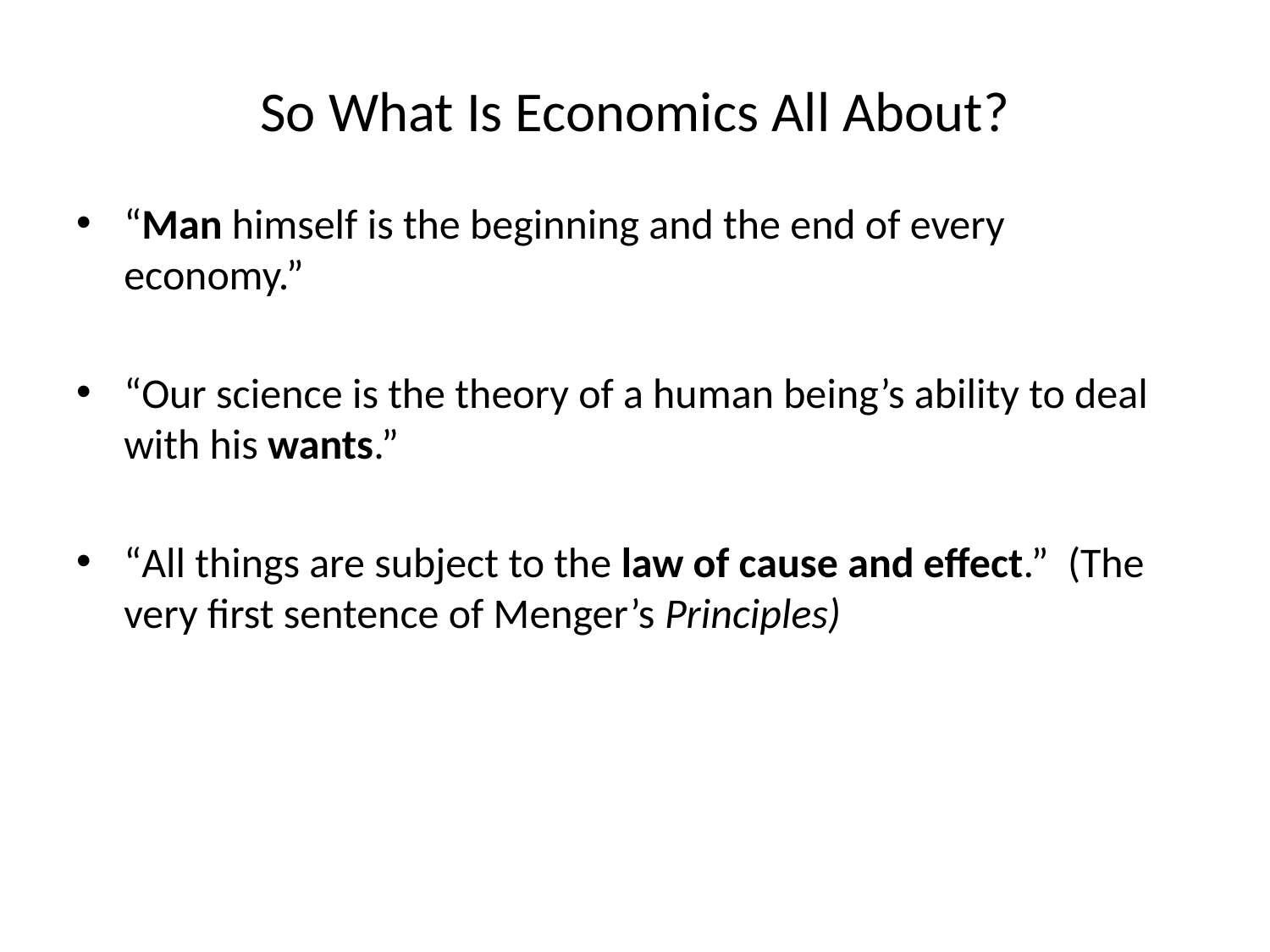

# So What Is Economics All About?
“Man himself is the beginning and the end of every economy.”

“Our science is the theory of a human being’s ability to deal with his wants.”

“All things are subject to the law of cause and effect.”  (The very first sentence of Menger’s Principles)